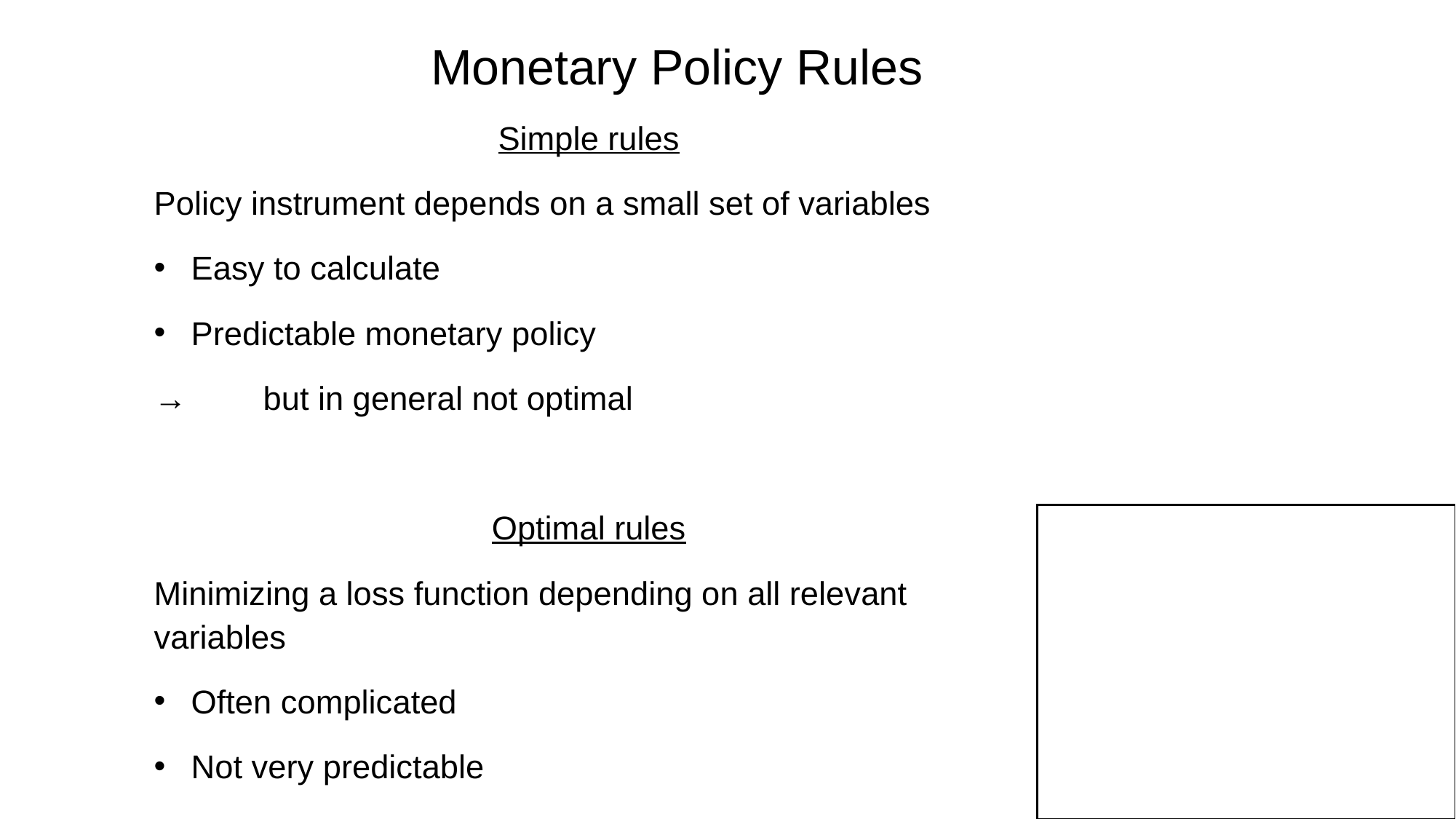

Monetary Policy Rules
Simple rules
Policy instrument depends on a small set of variables
Easy to calculate
Predictable monetary policy
→	but in general not optimal

Optimal rules
Minimizing a loss function depending on all relevant variables
Often complicated
Not very predictable